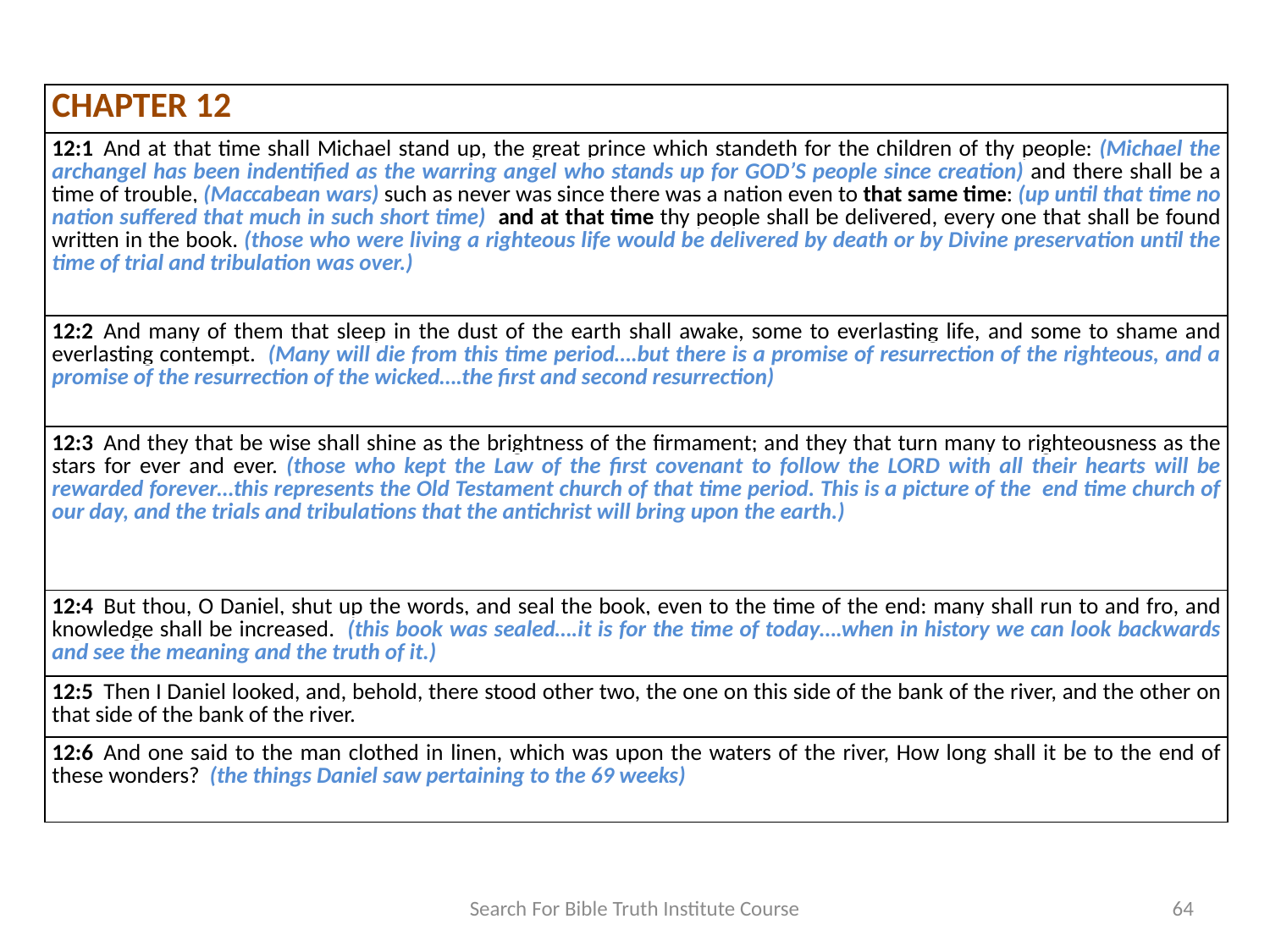

| CHAPTER 12 |
| --- |
| 12:1  And at that time shall Michael stand up, the great prince which standeth for the children of thy people: (Michael the archangel has been indentified as the warring angel who stands up for GOD’S people since creation) and there shall be a time of trouble, (Maccabean wars) such as never was since there was a nation even to that same time: (up until that time no nation suffered that much in such short time) and at that time thy people shall be delivered, every one that shall be found written in the book. (those who were living a righteous life would be delivered by death or by Divine preservation until the time of trial and tribulation was over.) |
| 12:2  And many of them that sleep in the dust of the earth shall awake, some to everlasting life, and some to shame and everlasting contempt. (Many will die from this time period….but there is a promise of resurrection of the righteous, and a promise of the resurrection of the wicked….the first and second resurrection) |
| 12:3  And they that be wise shall shine as the brightness of the firmament; and they that turn many to righteousness as the stars for ever and ever. (those who kept the Law of the first covenant to follow the LORD with all their hearts will be rewarded forever…this represents the Old Testament church of that time period. This is a picture of the end time church of our day, and the trials and tribulations that the antichrist will bring upon the earth.) |
| 12:4  But thou, O Daniel, shut up the words, and seal the book, even to the time of the end: many shall run to and fro, and knowledge shall be increased. (this book was sealed….it is for the time of today….when in history we can look backwards and see the meaning and the truth of it.) |
| 12:5  Then I Daniel looked, and, behold, there stood other two, the one on this side of the bank of the river, and the other on that side of the bank of the river. |
| 12:6  And one said to the man clothed in linen, which was upon the waters of the river, How long shall it be to the end of these wonders? (the things Daniel saw pertaining to the 69 weeks) |
Search For Bible Truth Institute Course
64